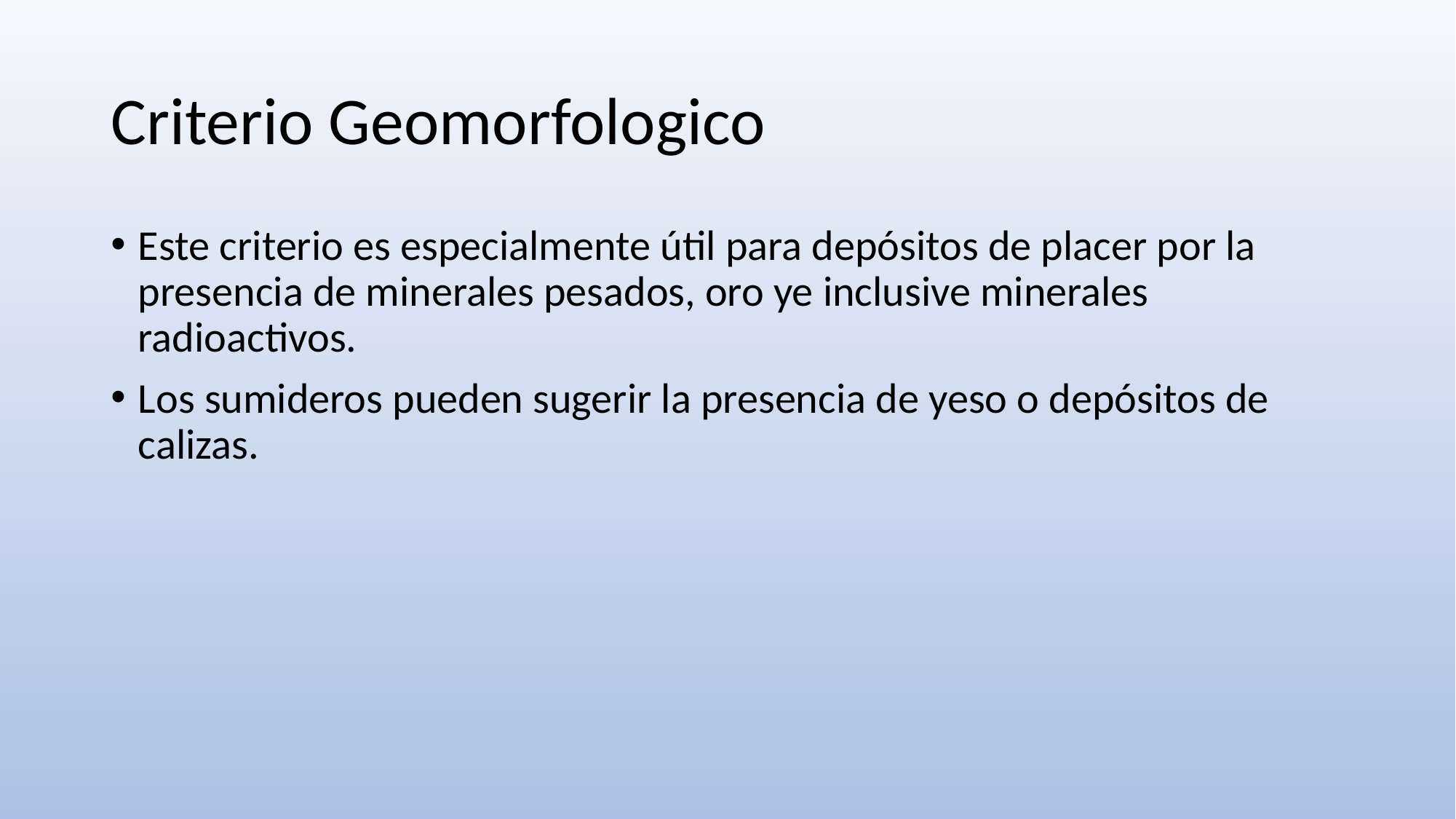

# Criterio Geomorfologico
Este criterio es especialmente útil para depósitos de placer por la presencia de minerales pesados, oro ye inclusive minerales radioactivos.
Los sumideros pueden sugerir la presencia de yeso o depósitos de calizas.